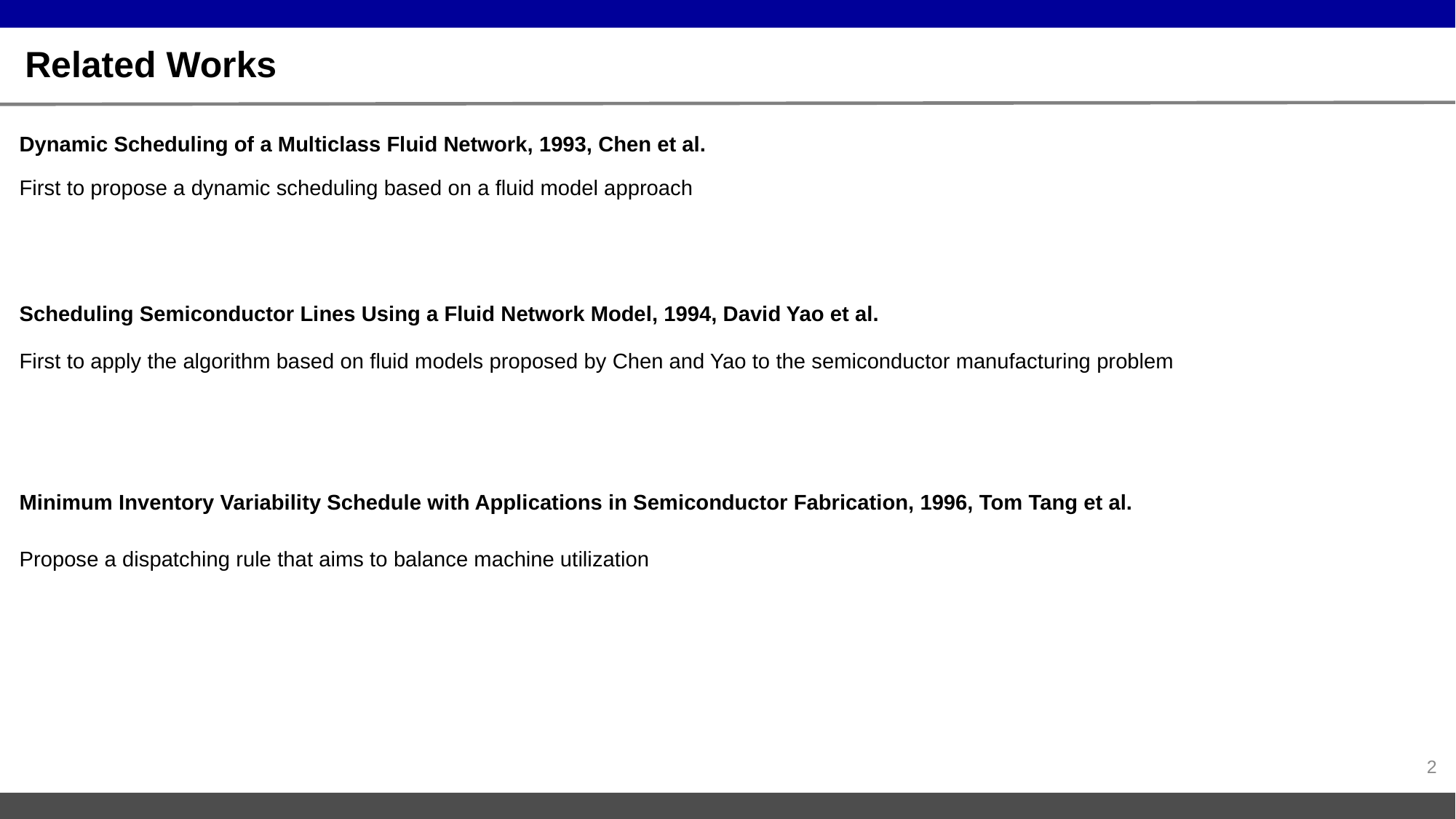

# Related Works
Dynamic Scheduling of a Multiclass Fluid Network, 1993, Chen et al.
First to propose a dynamic scheduling based on a fluid model approach
Scheduling Semiconductor Lines Using a Fluid Network Model, 1994, David Yao et al.
First to apply the algorithm based on fluid models proposed by Chen and Yao to the semiconductor manufacturing problem
Minimum Inventory Variability Schedule with Applications in Semiconductor Fabrication, 1996, Tom Tang et al.
Propose a dispatching rule that aims to balance machine utilization
2